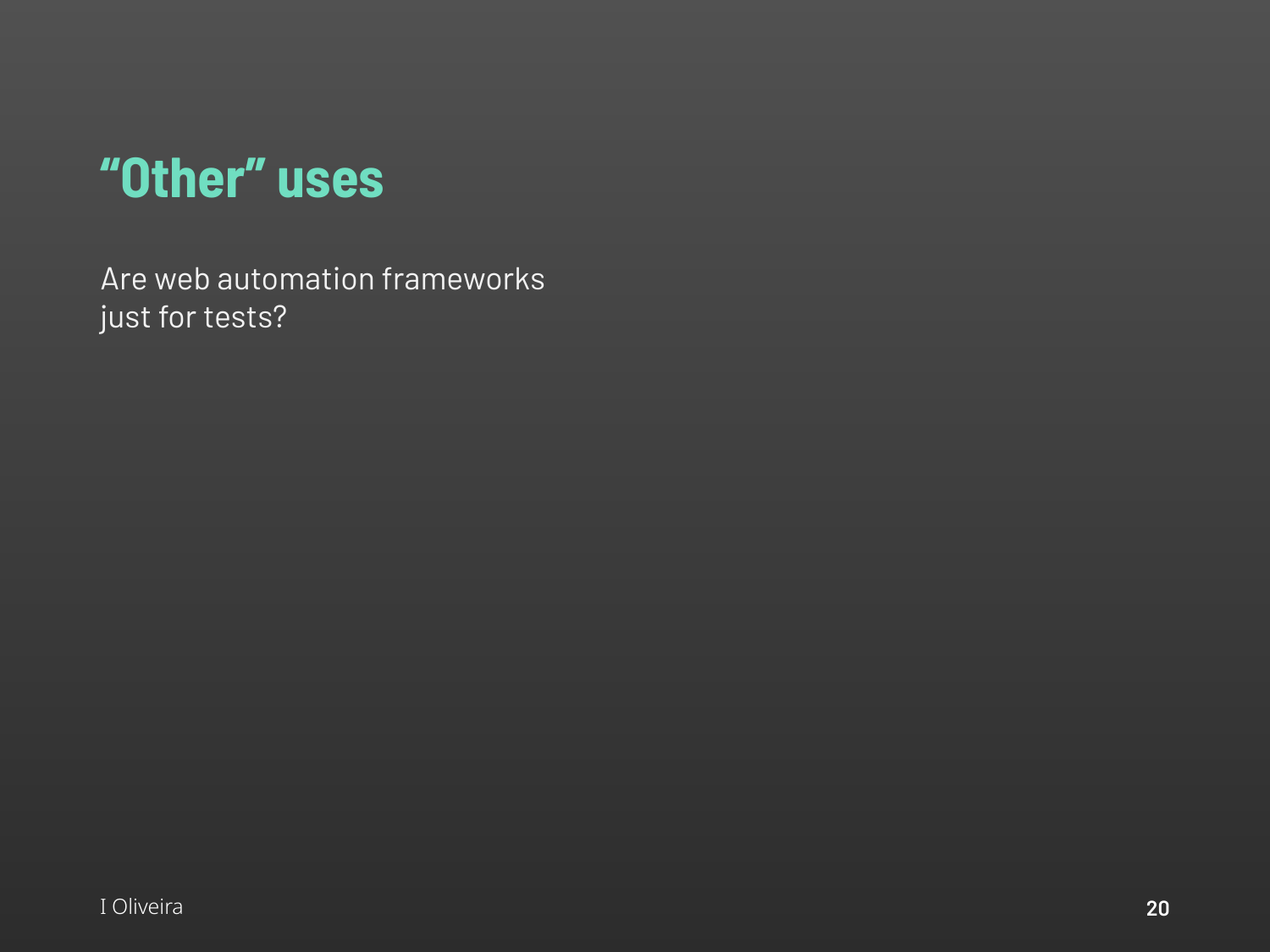

# “Other” uses

Are web automation frameworks just for tests?
I Oliveira
20